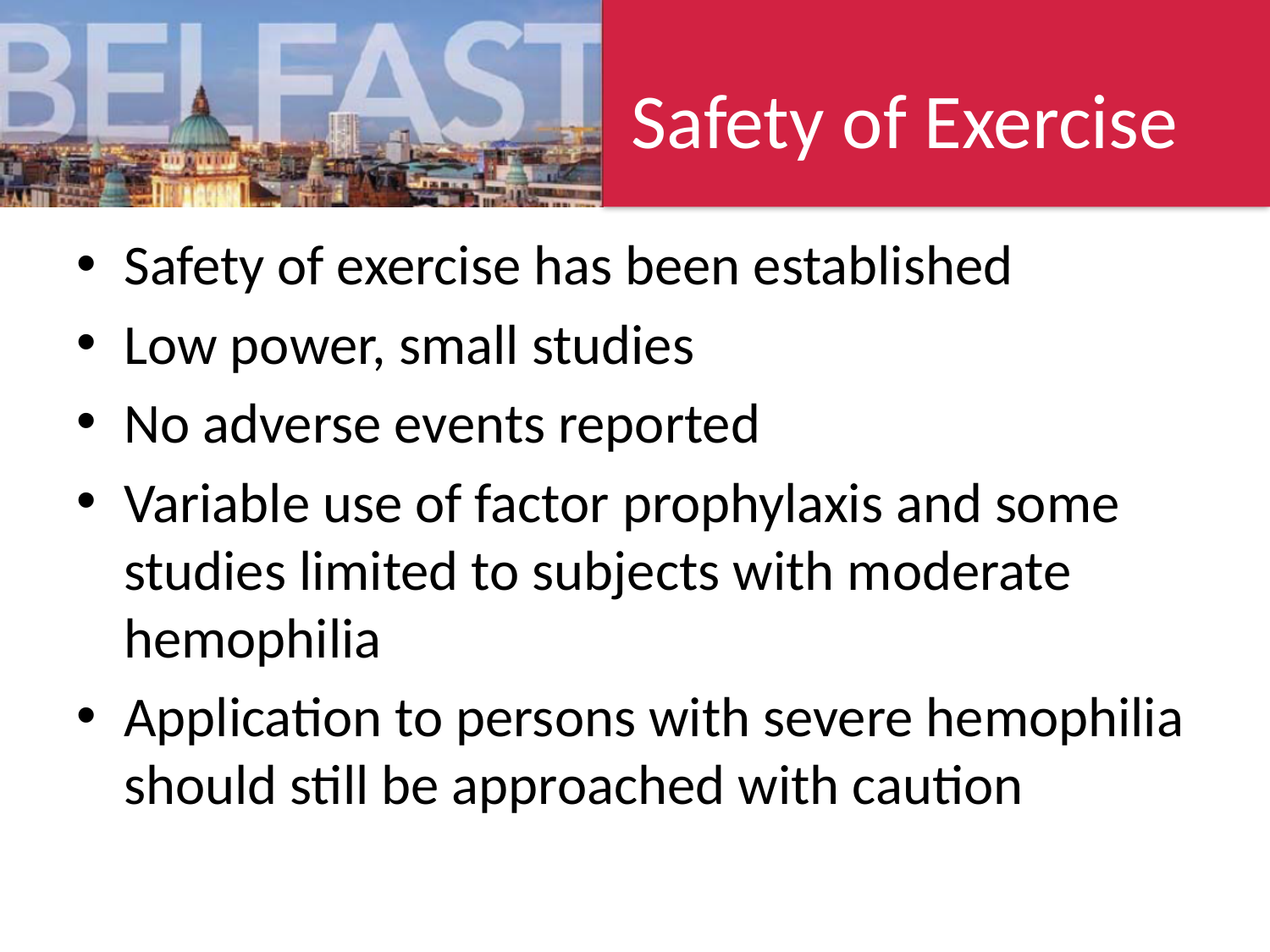

# Safety of Exercise
Safety of exercise has been established
Low power, small studies
No adverse events reported
Variable use of factor prophylaxis and some studies limited to subjects with moderate hemophilia
Application to persons with severe hemophilia should still be approached with caution